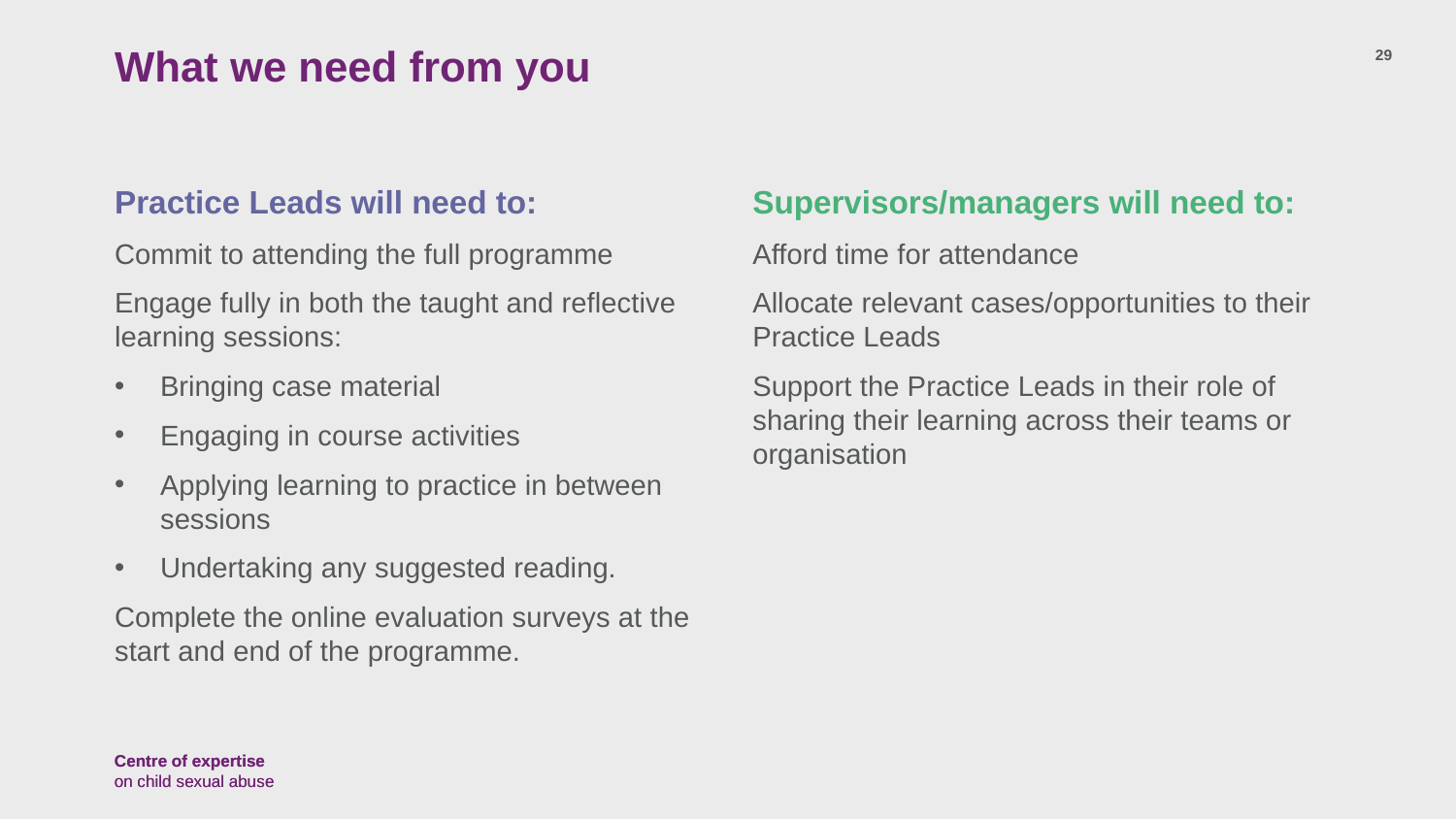

# What we need from you
29
Practice Leads will need to:
Commit to attending the full programme
Engage fully in both the taught and reflective learning sessions:
Bringing case material
Engaging in course activities
Applying learning to practice in between sessions
Undertaking any suggested reading.
Complete the online evaluation surveys at the start and end of the programme.

Supervisors/managers will need to:
Afford time for attendance
Allocate relevant cases/opportunities to their Practice Leads
Support the Practice Leads in their role of sharing their learning across their teams or organisation